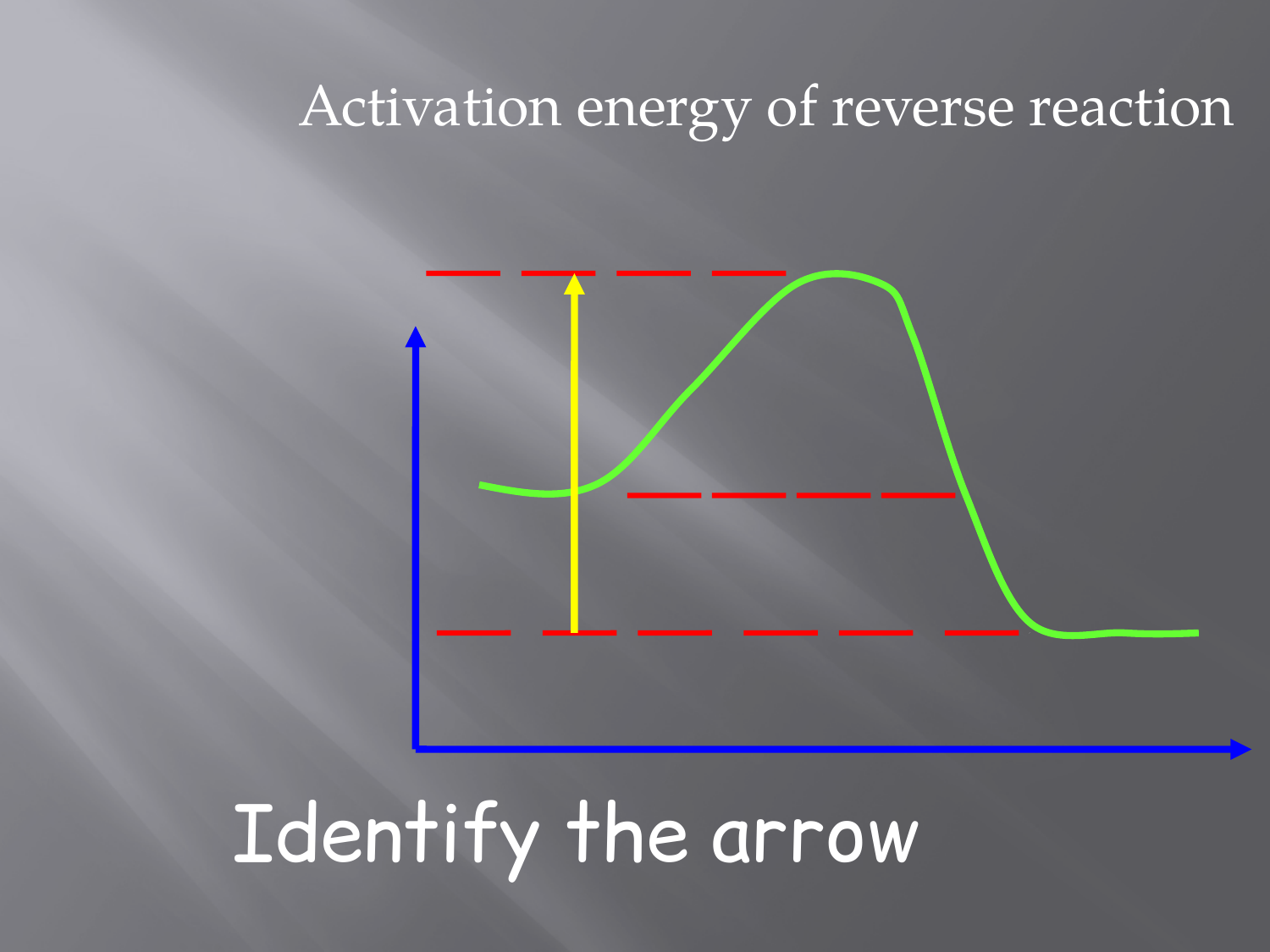

Activation energy of reverse reaction

Identify the arrow